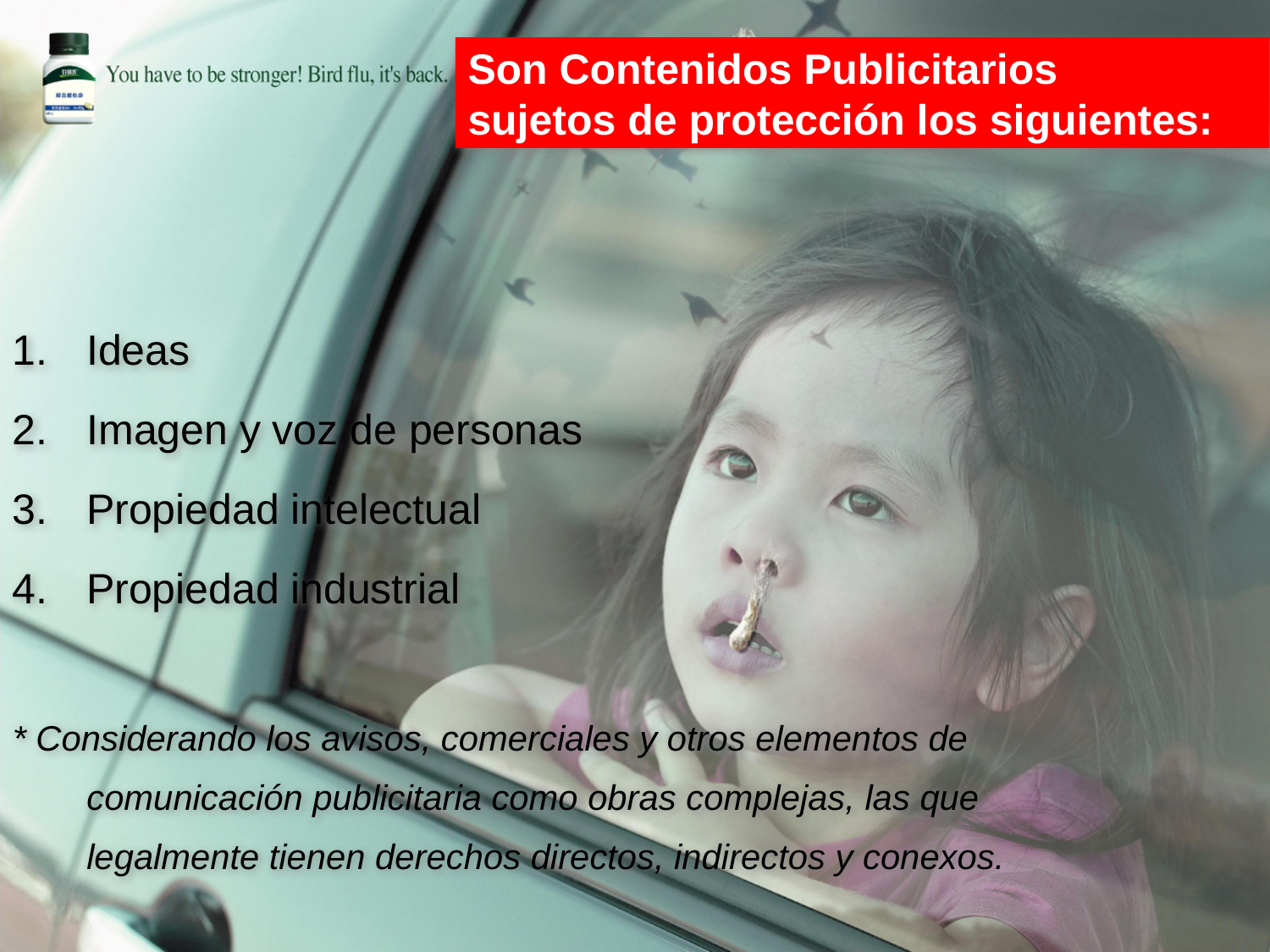

Son Contenidos Publicitarios
sujetos de protección los siguientes:
Ideas
Imagen y voz de personas
Propiedad intelectual
Propiedad industrial

* Considerando los avisos, comerciales y otros elementos de comunicación publicitaria como obras complejas, las que legalmente tienen derechos directos, indirectos y conexos.